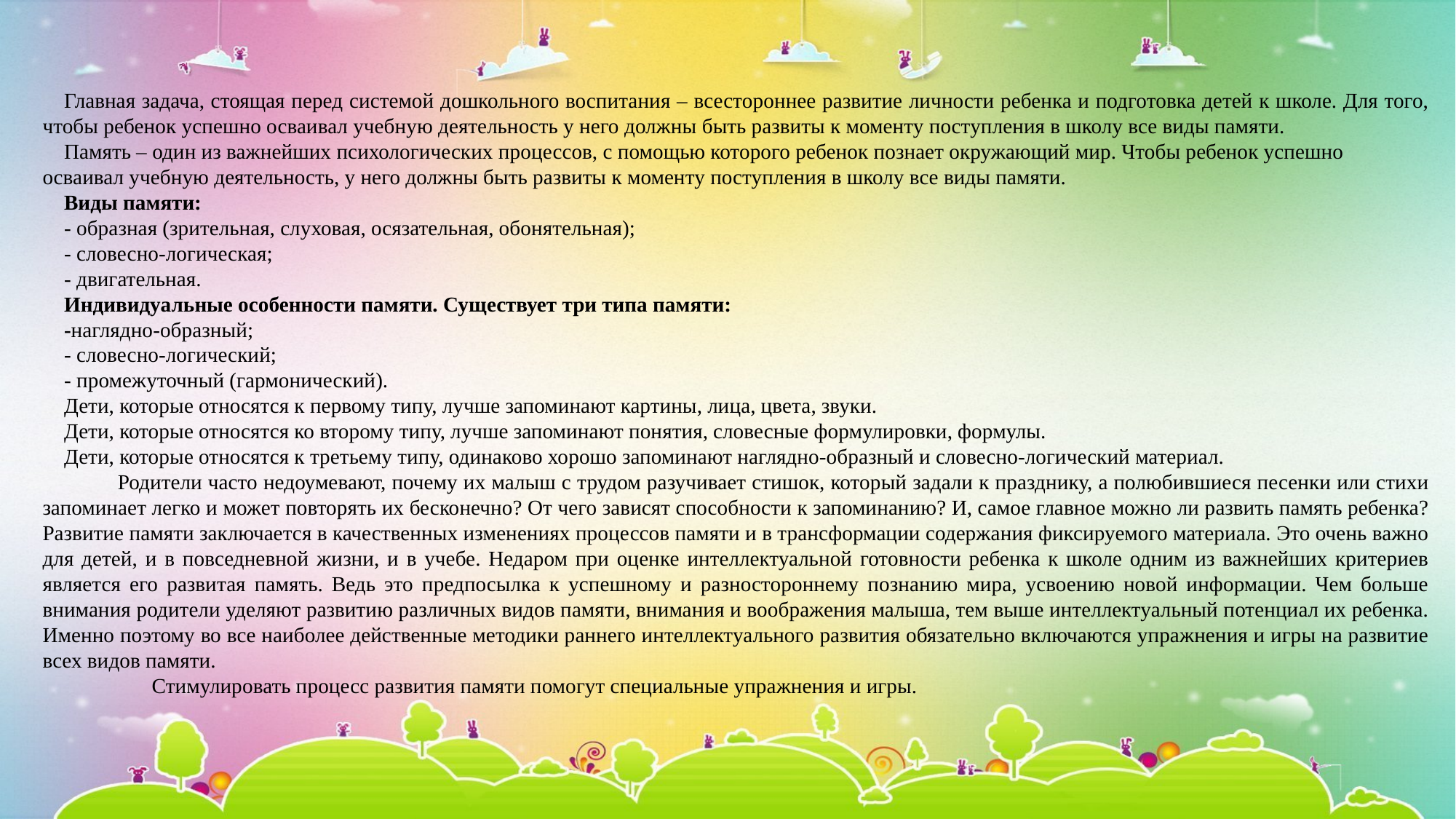

Главная задача, стоящая перед системой дошкольного воспитания – всестороннее развитие личности ребенка и подготовка детей к школе. Для того, чтобы ребенок успешно осваивал учебную деятельность у него должны быть развиты к моменту поступления в школу все виды памяти.
Память – один из важнейших психологических процессов, с помощью которого ребенок познает окружающий мир. Чтобы ребенок успешно осваивал учебную деятельность, у него должны быть развиты к моменту поступления в школу все виды памяти.
Виды памяти:
- образная (зрительная, слуховая, осязательная, обонятельная);
- словесно-логическая;
- двигательная.
Индивидуальные особенности памяти. Существует три типа памяти:
-наглядно-образный;
- словесно-логический;
- промежуточный (гармонический).
Дети, которые относятся к первому типу, лучше запоминают картины, лица, цвета, звуки.
Дети, которые относятся ко второму типу, лучше запоминают понятия, словесные формулировки, формулы.
Дети, которые относятся к третьему типу, одинаково хорошо запоминают наглядно-образный и словесно-логический материал.
Родители часто недоумевают, почему их малыш с трудом разучивает стишок, который задали к празднику, а полюбившиеся песенки или стихи запоминает легко и может повторять их бесконечно? От чего зависят способности к запоминанию? И, самое главное можно ли развить память ребенка? Развитие памяти заключается в качественных изменениях процессов памяти и в трансформации содержания фиксируемого материала. Это очень важно для детей, и в повседневной жизни, и в учебе. Недаром при оценке интеллектуальной готовности ребенка к школе одним из важнейших критериев является его развитая память. Ведь это предпосылка к успешному и разностороннему познанию мира, усвоению новой информации. Чем больше внимания родители уделяют развитию различных видов памяти, внимания и воображения малыша, тем выше интеллектуальный потенциал их ребенка. Именно поэтому во все наиболее действенные методики раннего интеллектуального развития обязательно включаются упражнения и игры на развитие всех видов памяти.
	Стимулировать процесс развития памяти помогут специальные упражнения и игры.